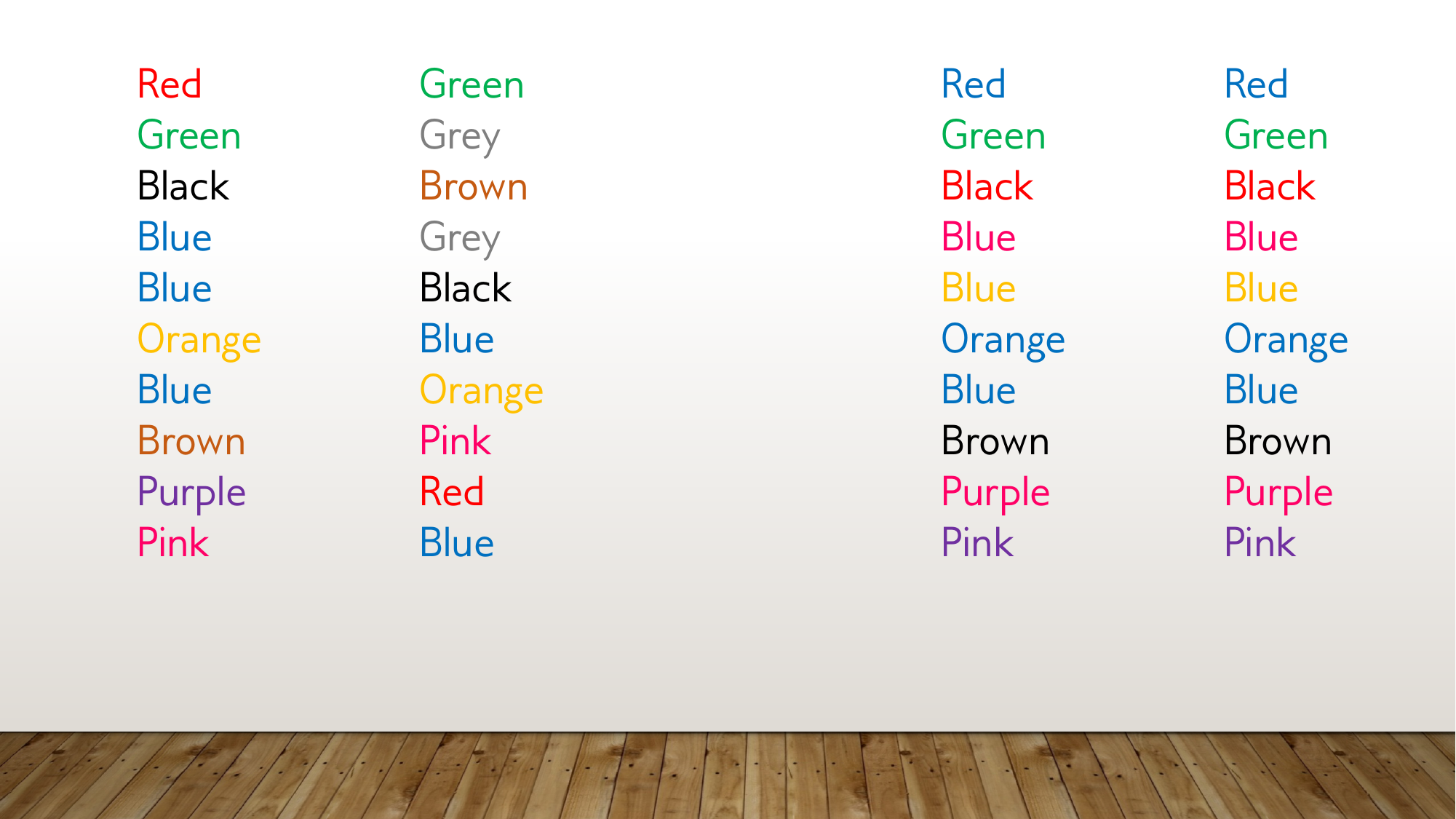

Red
Green
Black
Blue
Blue
Orange
Blue
Brown
Purple
Pink

Green
Grey
Brown
Grey
Black
Blue
Orange
Pink
Red
Blue

Red
Green
Black
Blue
Blue
Orange
Blue
Brown
Purple
Pink

Red
Green
Black
Blue
Blue
Orange
Blue
Brown
Purple
Pink